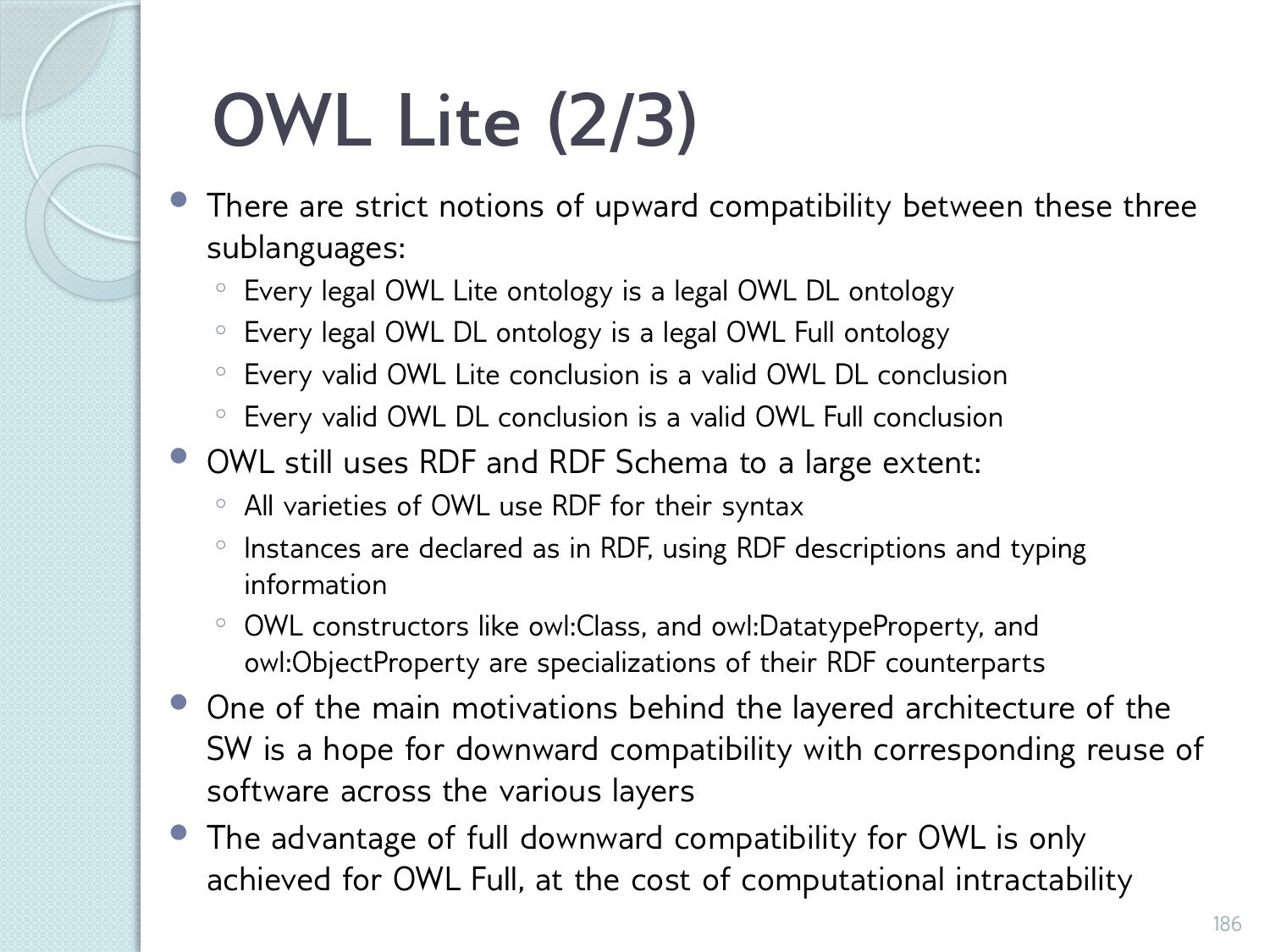

# OWL Lite (2/3)
There are strict notions of upward compatibility between these three sublanguages:
Every legal OWL Lite ontology is a legal OWL DL ontology
Every legal OWL DL ontology is a legal OWL Full ontology
Every valid OWL Lite conclusion is a valid OWL DL conclusion
Every valid OWL DL conclusion is a valid OWL Full conclusion
OWL still uses RDF and RDF Schema to a large extent:
All varieties of OWL use RDF for their syntax
Instances are declared as in RDF, using RDF descriptions and typing information
OWL constructors like owl:Class, and owl:DatatypeProperty, and owl:ObjectProperty are specializations of their RDF counterparts
One of the main motivations behind the layered architecture of the SW is a hope for downward compatibility with corresponding reuse of software across the various layers
The advantage of full downward compatibility for OWL is only achieved for OWL Full, at the cost of computational intractability
186